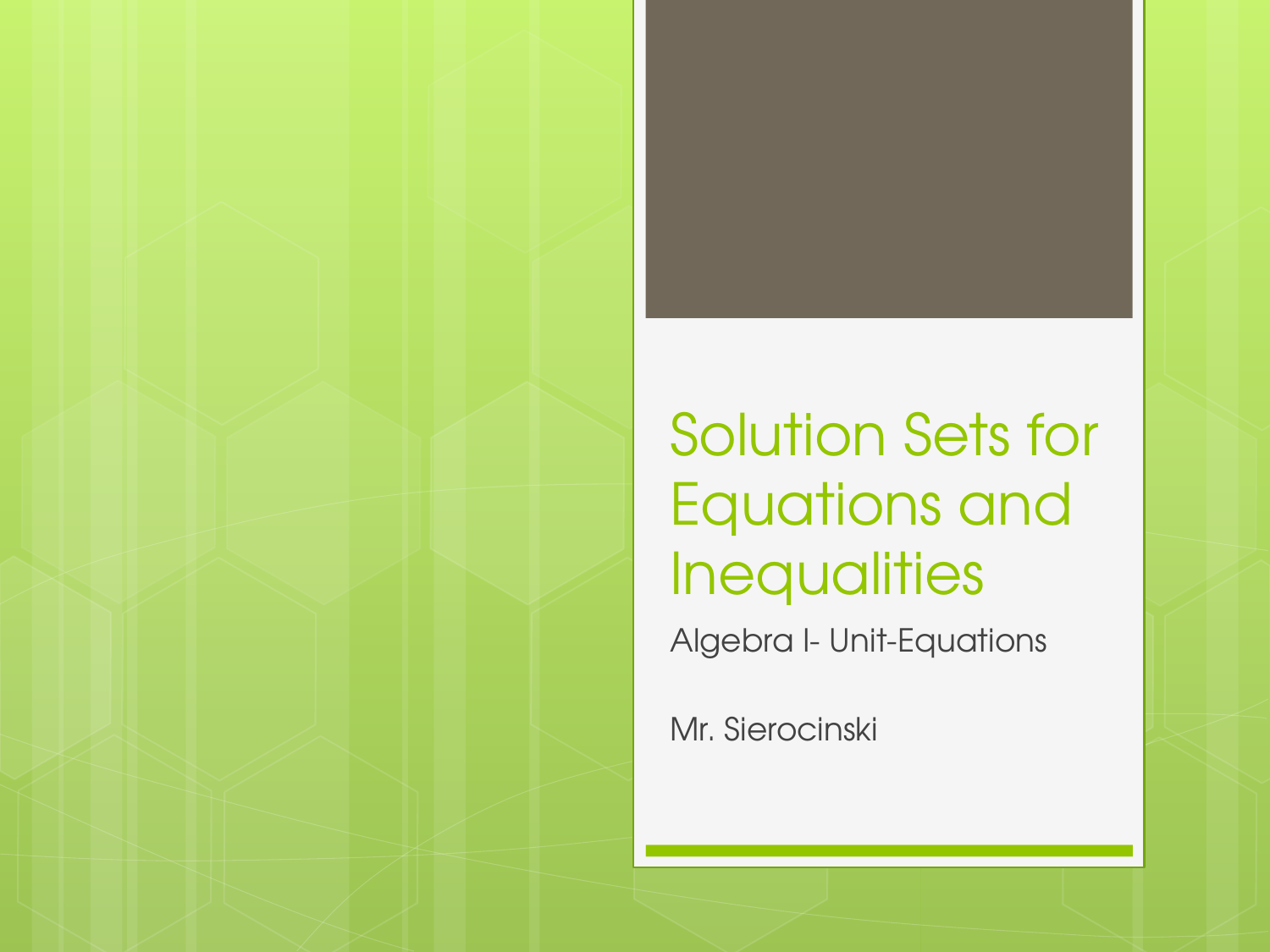

# Solution Sets for Equations and Inequalities
Algebra I- Unit-Equations

Mr. Sierocinski